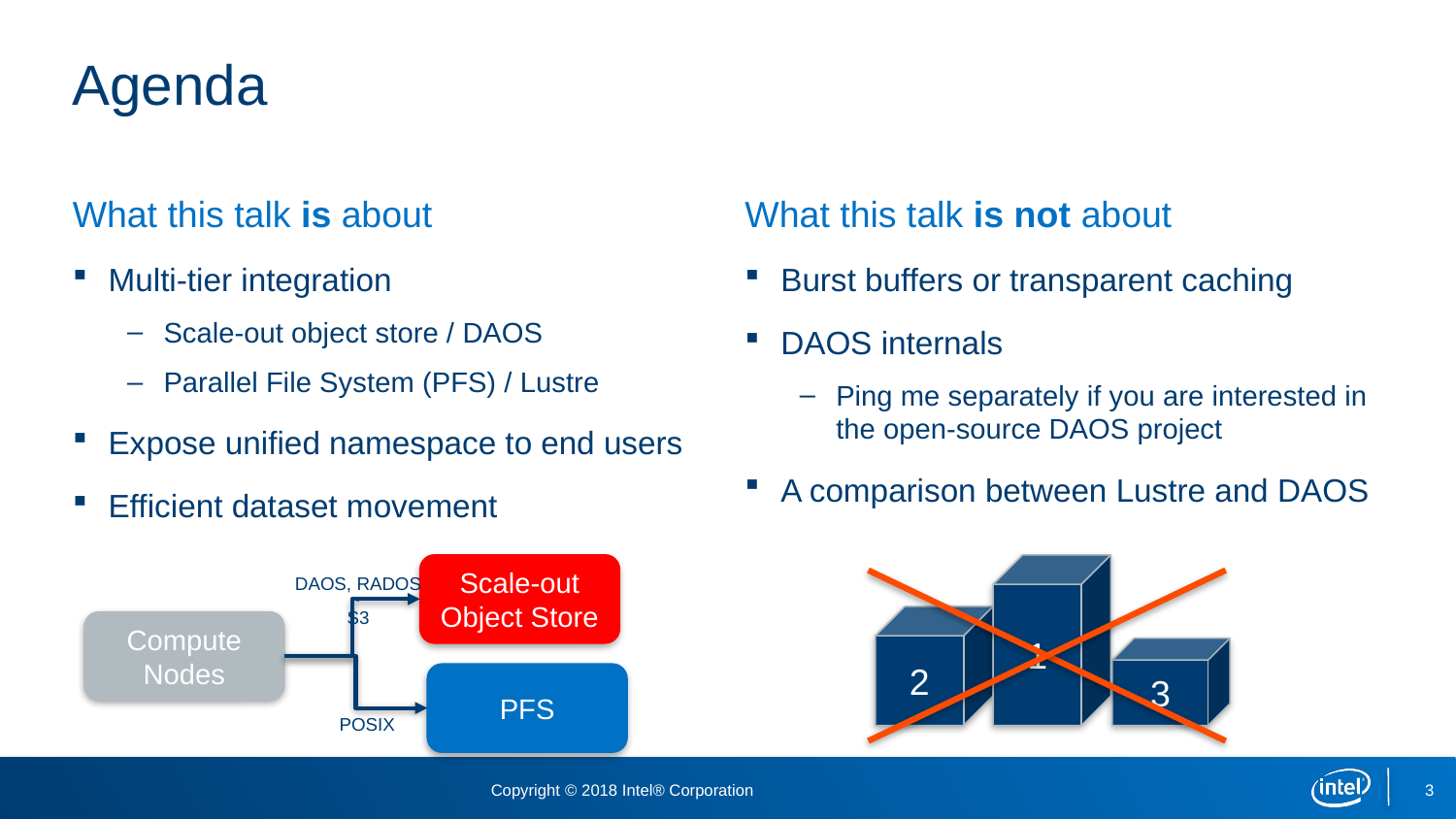

# Agenda
What this talk is about
Multi-tier integration
Scale-out object store / DAOS
Parallel File System (PFS) / Lustre
Expose unified namespace to end users
Efficient dataset movement

What this talk is not about
Burst buffers or transparent caching
DAOS internals
Ping me separately if you are interested in the open-source DAOS project
A comparison between Lustre and DAOS
Scale-out Object Store
DAOS, RADOS
-
S3
Compute
Nodes
PFS
POSIX
1
2
3
3